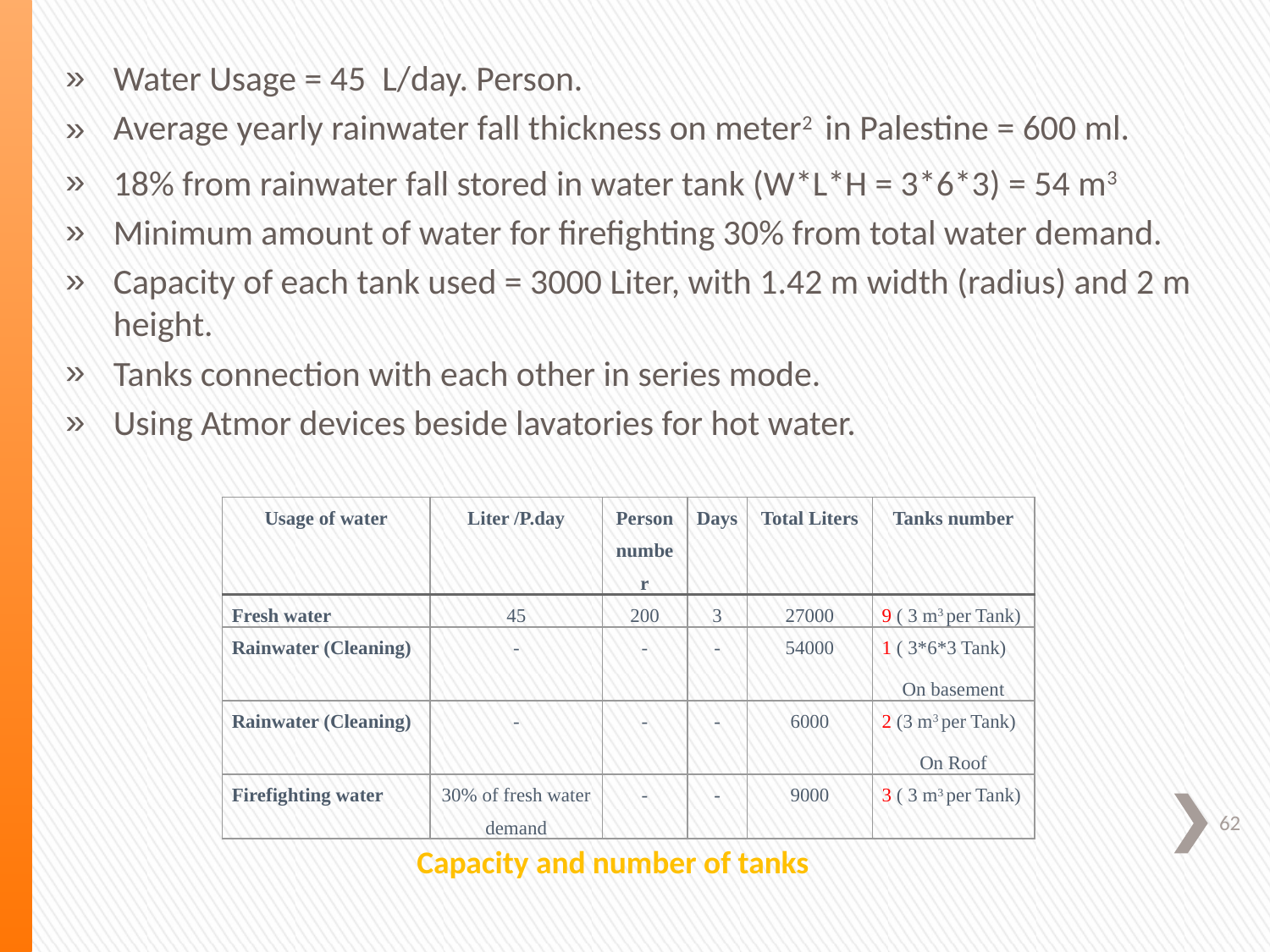

Water Usage = 45  L/day. Person.
Average yearly rainwater fall thickness on meter2  in Palestine = 600 ml.
18% from rainwater fall stored in water tank (W*L*H = 3*6*3) = 54 m3
Minimum amount of water for firefighting 30% from total water demand.
Capacity of each tank used = 3000 Liter, with 1.42 m width (radius) and 2 m height.
Tanks connection with each other in series mode.
Using Atmor devices beside lavatories for hot water.

| Usage of water | Liter /P.day | Person number | Days | Total Liters | Tanks number |
| --- | --- | --- | --- | --- | --- |
| Fresh water | 45 | 200 | 3 | 27000 | 9 ( 3 m3 per Tank) |
| Rainwater (Cleaning) | - | - | - | 54000 | 1 ( 3\*6\*3 Tank) On basement |
| Rainwater (Cleaning) | - | - | - | 6000 | 2 (3 m3 per Tank) On Roof |
| Firefighting water | 30% of fresh water demand | - | - | 9000 | 3 ( 3 m3 per Tank) |
62
Capacity and number of tanks